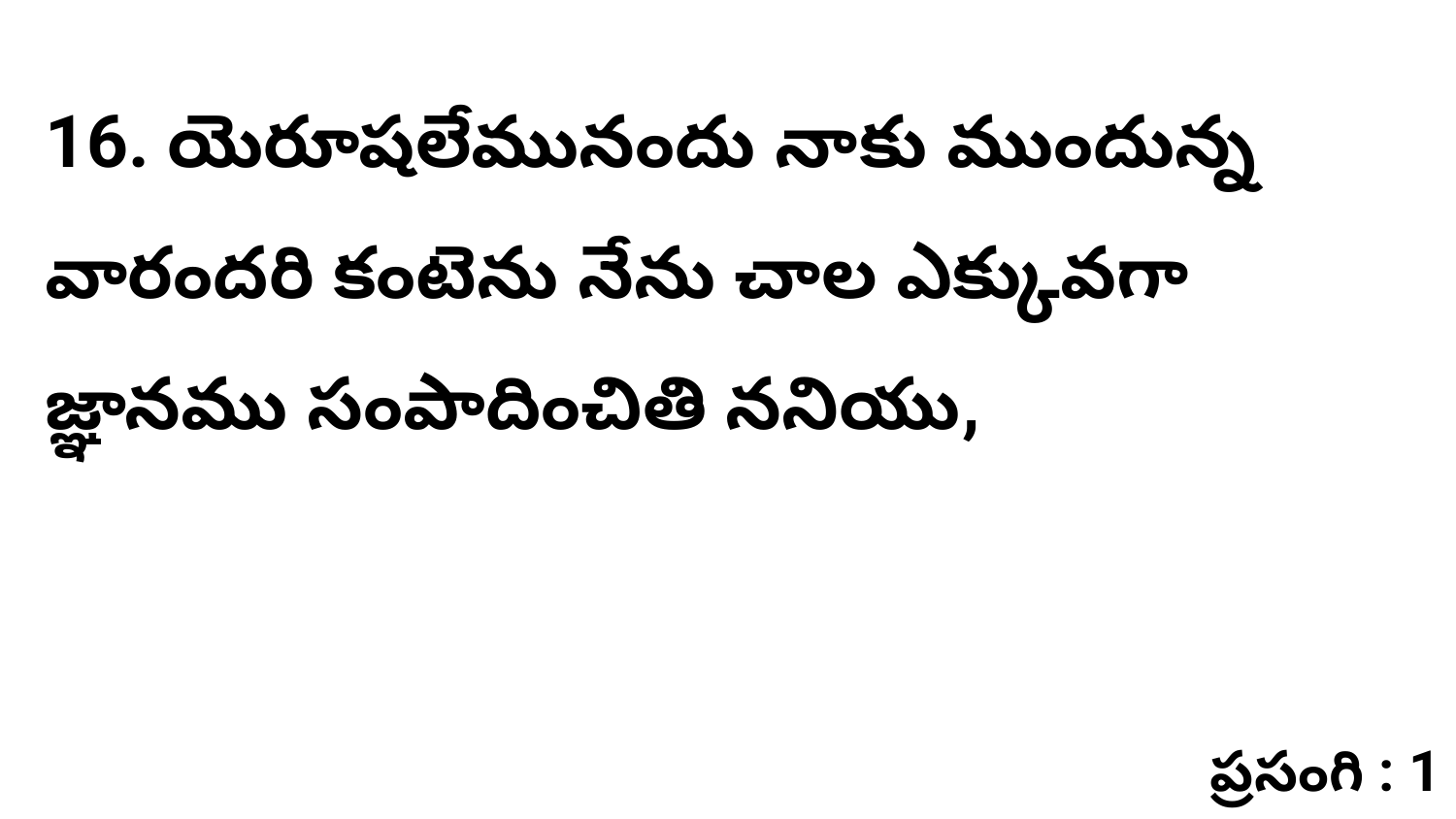

16. ​యెరూషలేమునందు నాకు ముందున్న వారందరి కంటెను నేను చాల ఎక్కువగా జ్ఞానము సంపాదించితి ననియు,
ప్రసంగి : 1